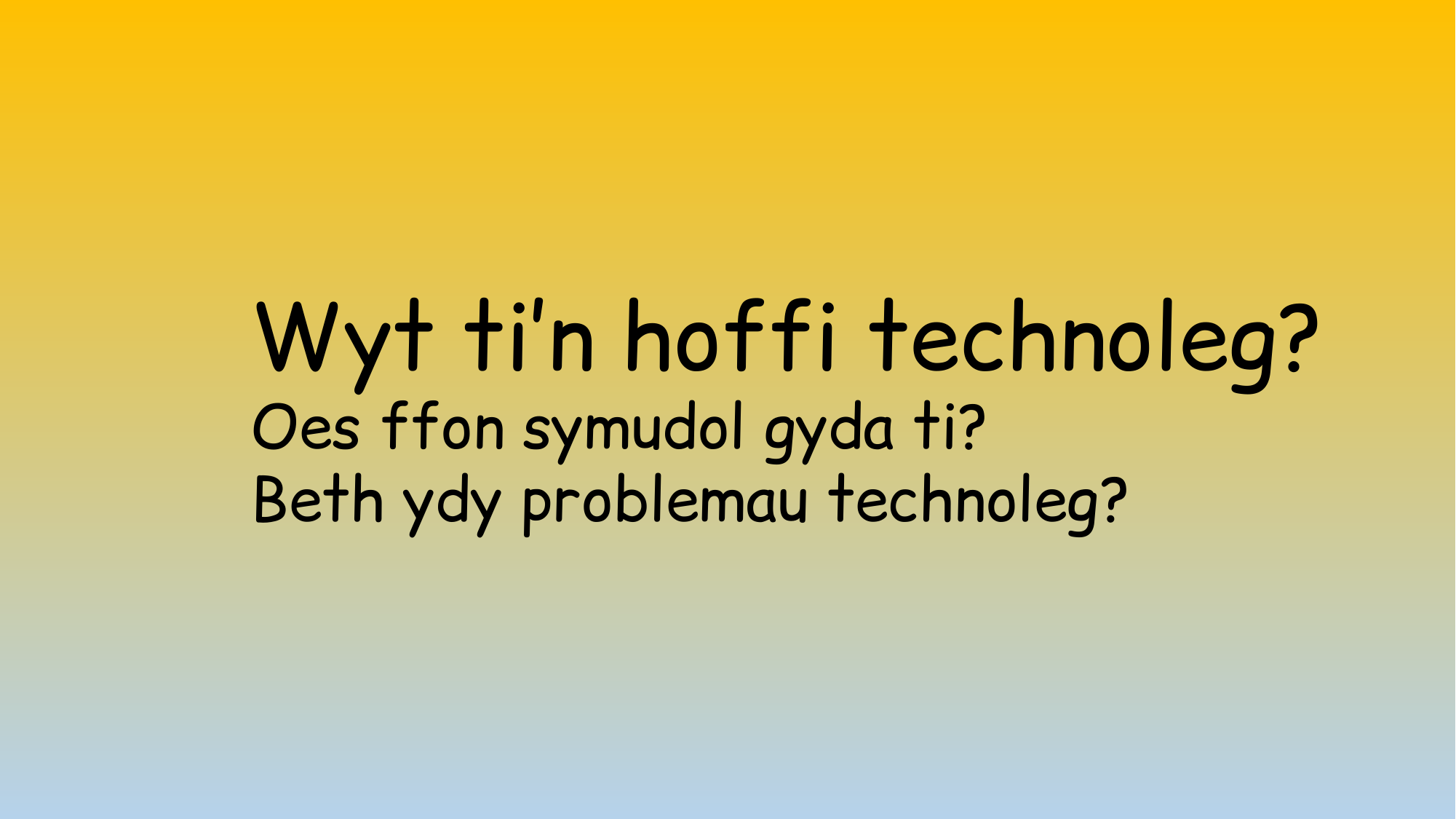

Wyt ti’n hoffi technoleg?
Oes ffon symudol gyda ti?
Beth ydy problemau technoleg?